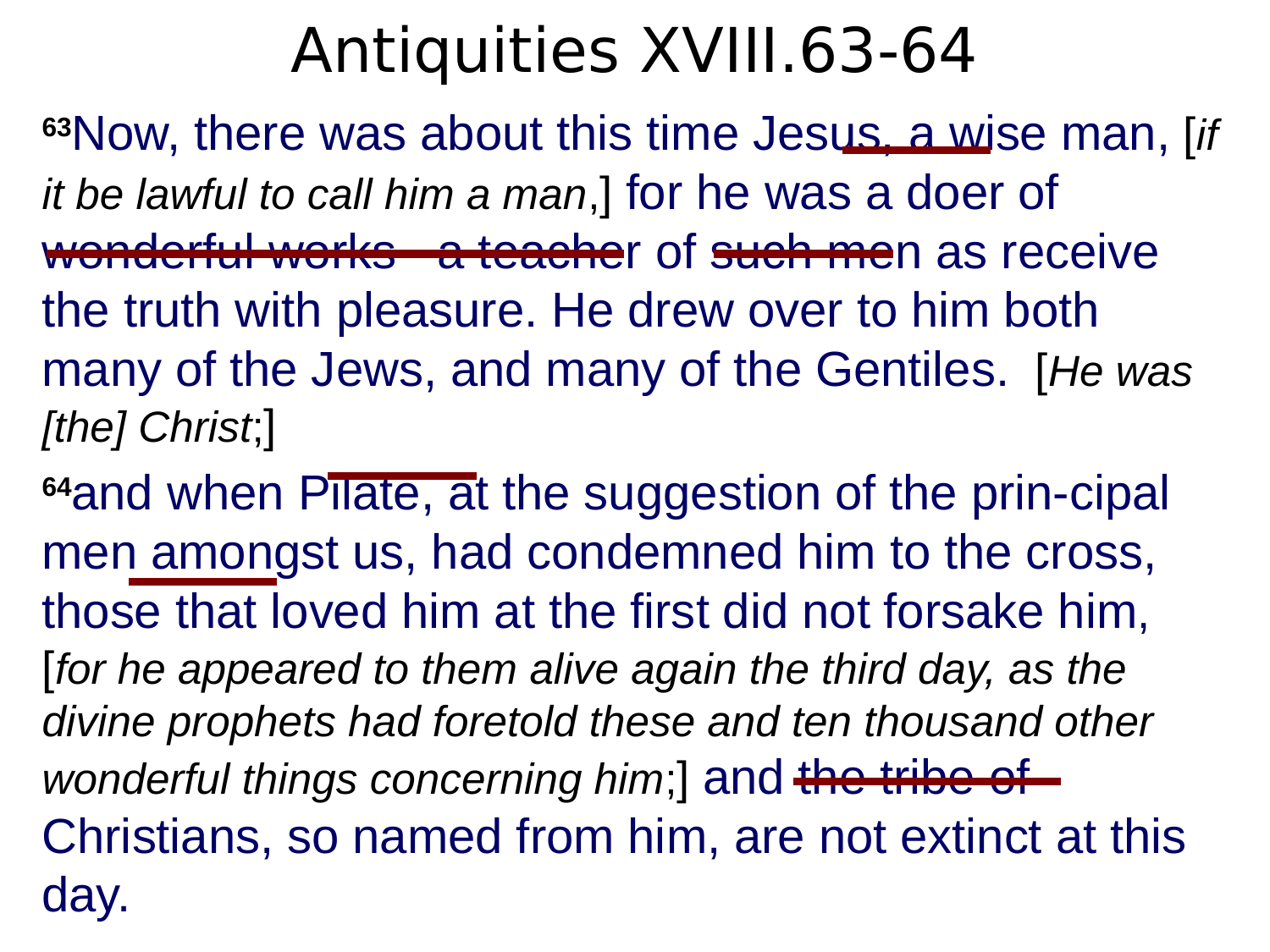

# Antiquities XVIII.63-64
63Now, there was about this time Jesus, a wise man, [if it be lawful to call him a man,] for he was a doer of wonderful works –a teacher of such men as receive the truth with pleasure. He drew over to him both many of the Jews, and many of the Gentiles.  [He was [the] Christ;]
64and when Pilate, at the suggestion of the prin-cipal men amongst us, had condemned him to the cross, those that loved him at the first did not forsake him, [for he appeared to them alive again the third day, as the divine prophets had foretold these and ten thousand other wonderful things concerning him;] and the tribe of Christians, so named from him, are not extinct at this day.